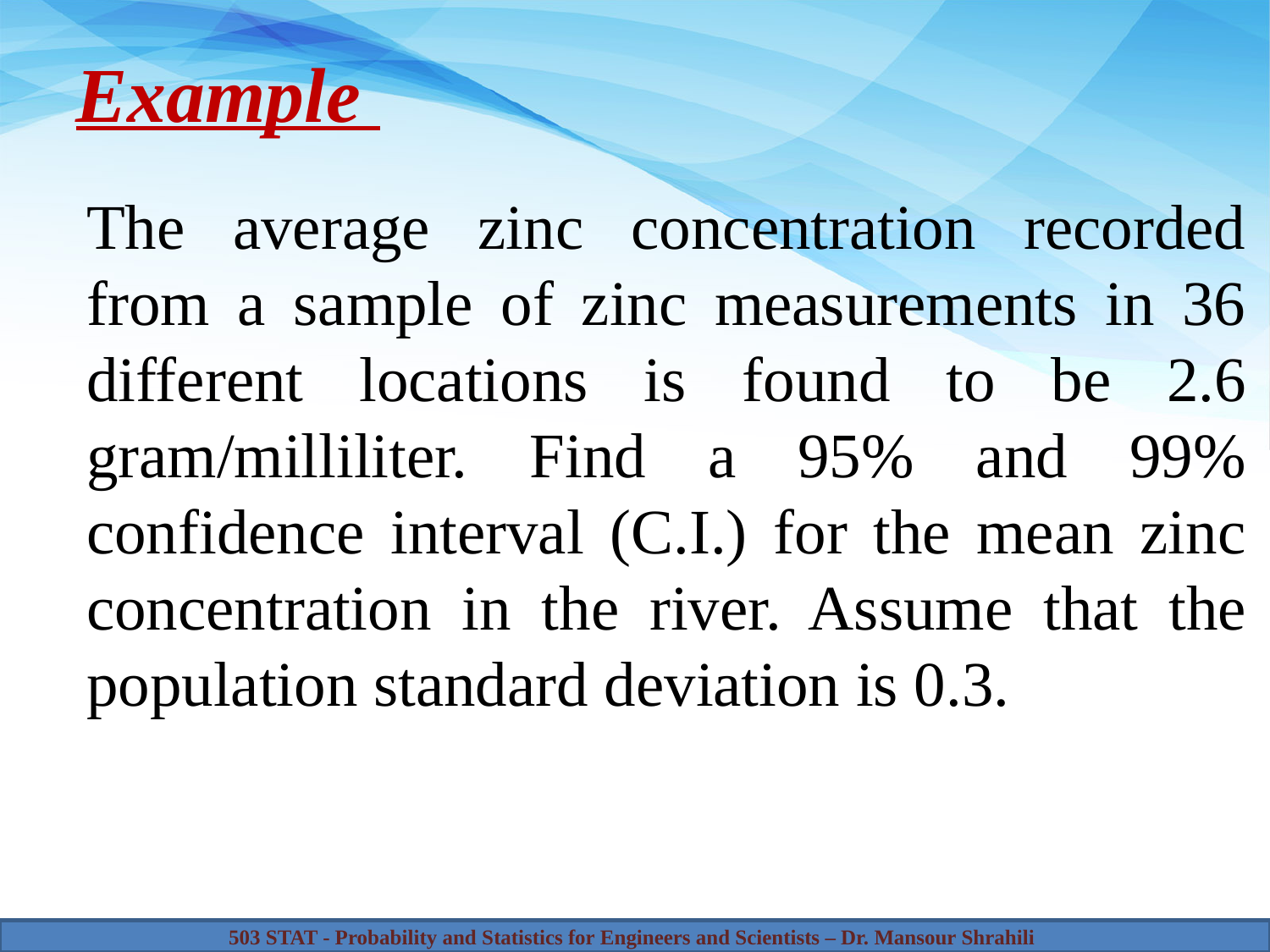

# Example
The average zinc concentration recorded from a sample of zinc measurements in 36 different locations is found to be 2.6 gram/milliliter. Find a 95% and 99% confidence interval (C.I.) for the mean zinc concentration in the river. Assume that the population standard deviation is 0.3.